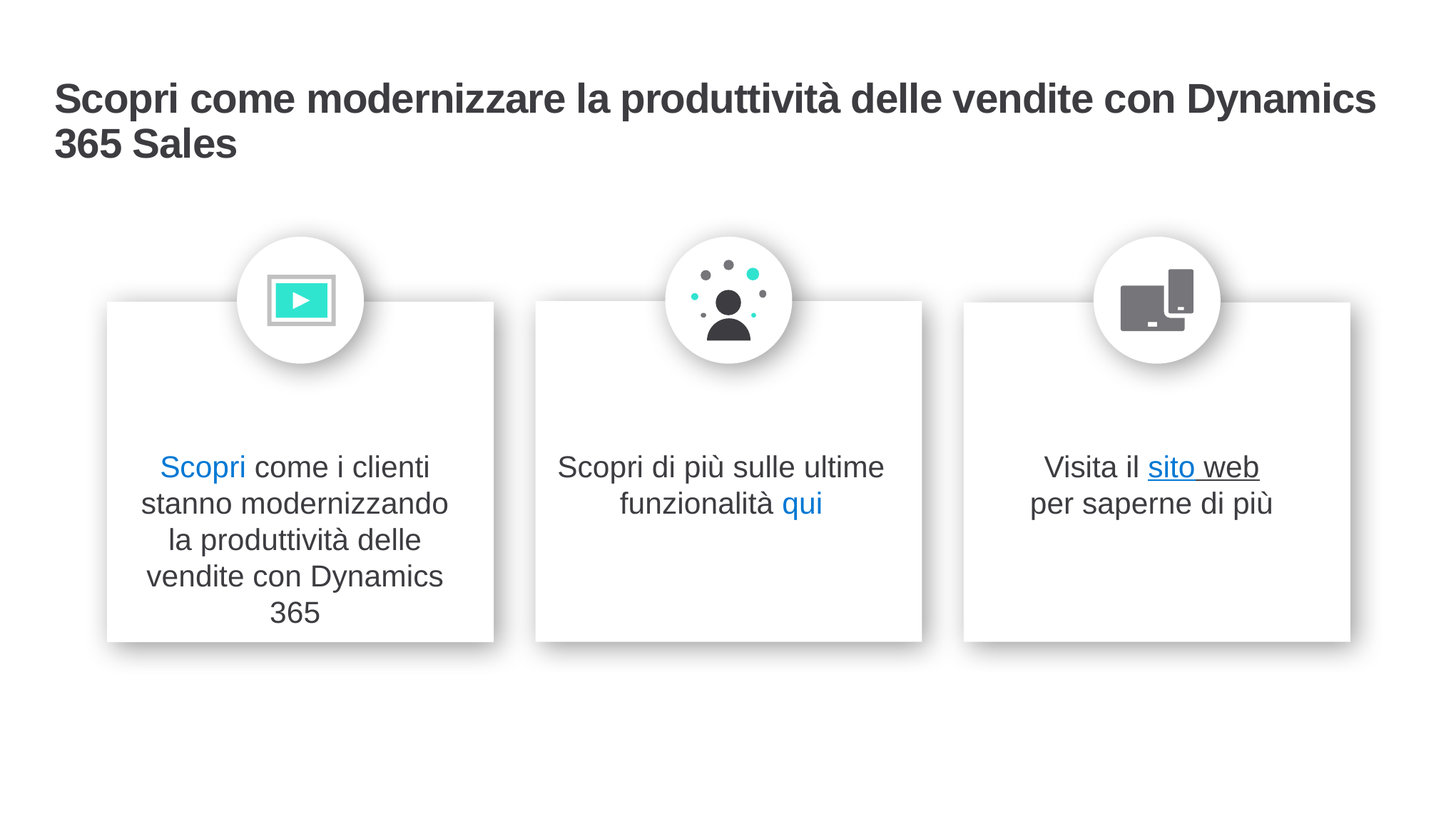

# Scopri come modernizzare la produttività delle vendite con Dynamics 365 Sales

Scopri di più sulle ultime funzionalità qui

Visita il sito web
per saperne di più

Scopri come i clienti stanno modernizzando la produttività delle vendite con Dynamics 365